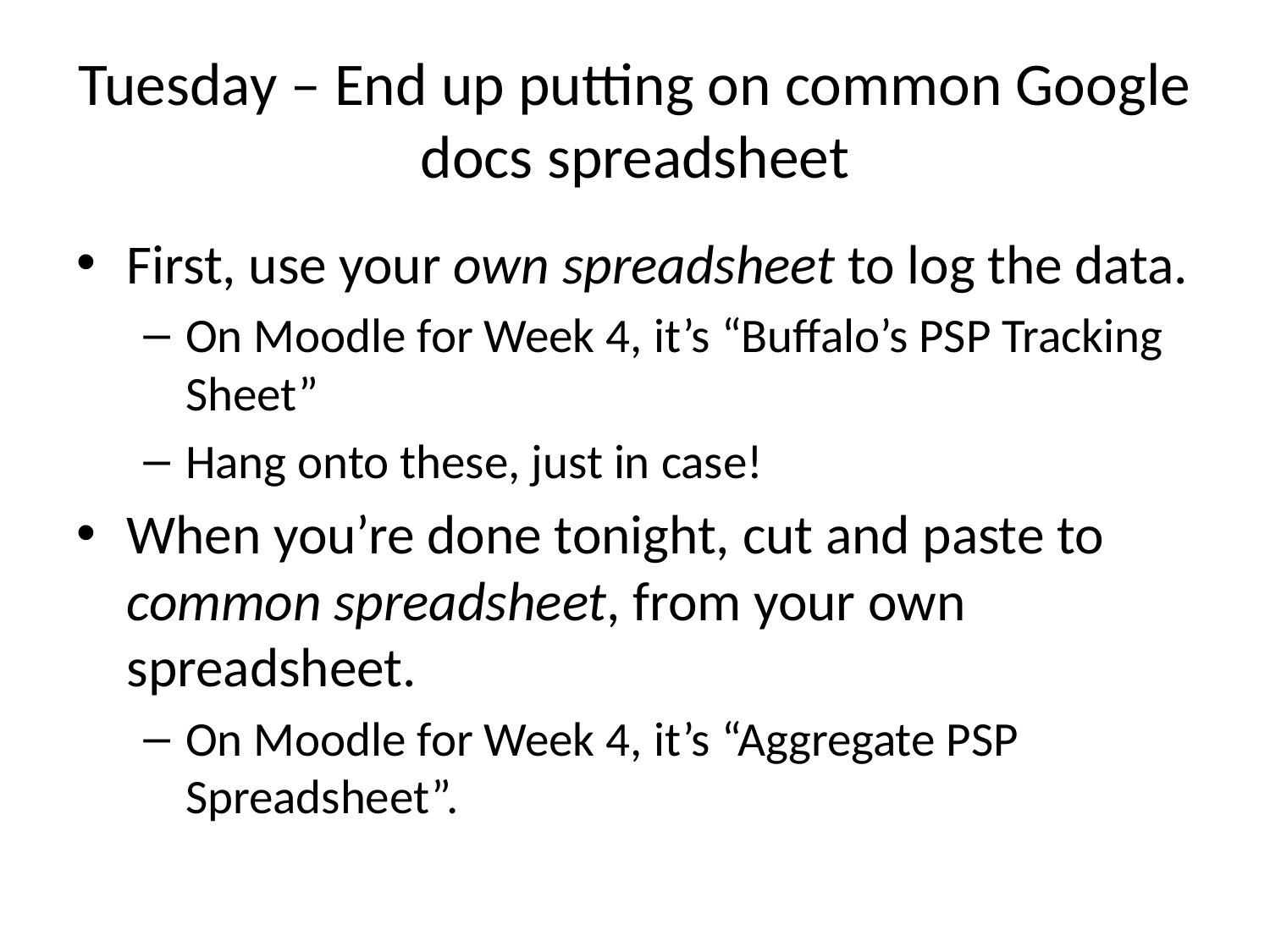

# Tuesday – End up putting on common Google docs spreadsheet
First, use your own spreadsheet to log the data.
On Moodle for Week 4, it’s “Buffalo’s PSP Tracking Sheet”
Hang onto these, just in case!
When you’re done tonight, cut and paste to common spreadsheet, from your own spreadsheet.
On Moodle for Week 4, it’s “Aggregate PSP Spreadsheet”.